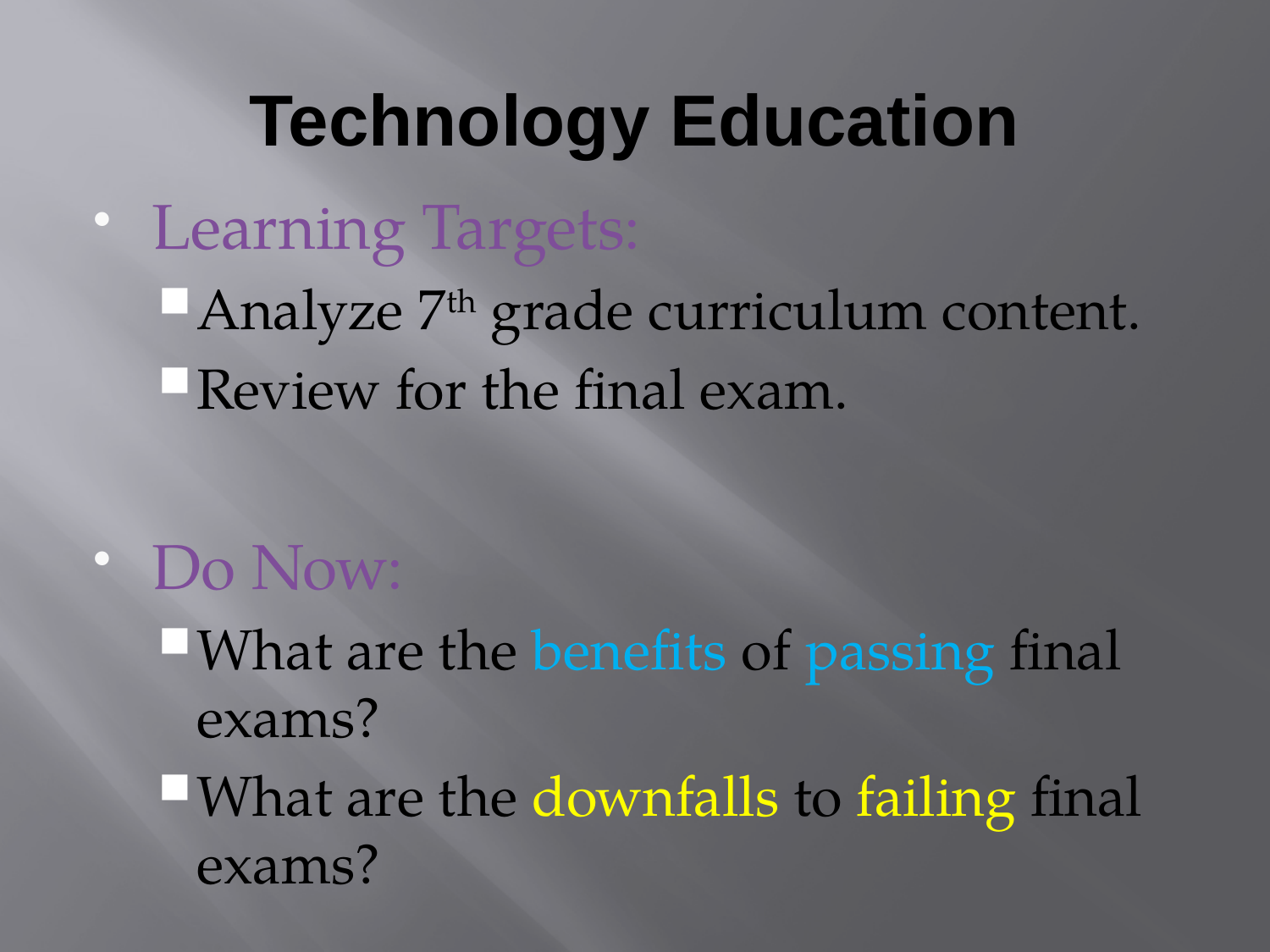

# Technology Education
Learning Targets:
Analyze 7th grade curriculum content.
Review for the final exam.

Do Now:
What are the benefits of passing final exams?
What are the downfalls to failing final exams?